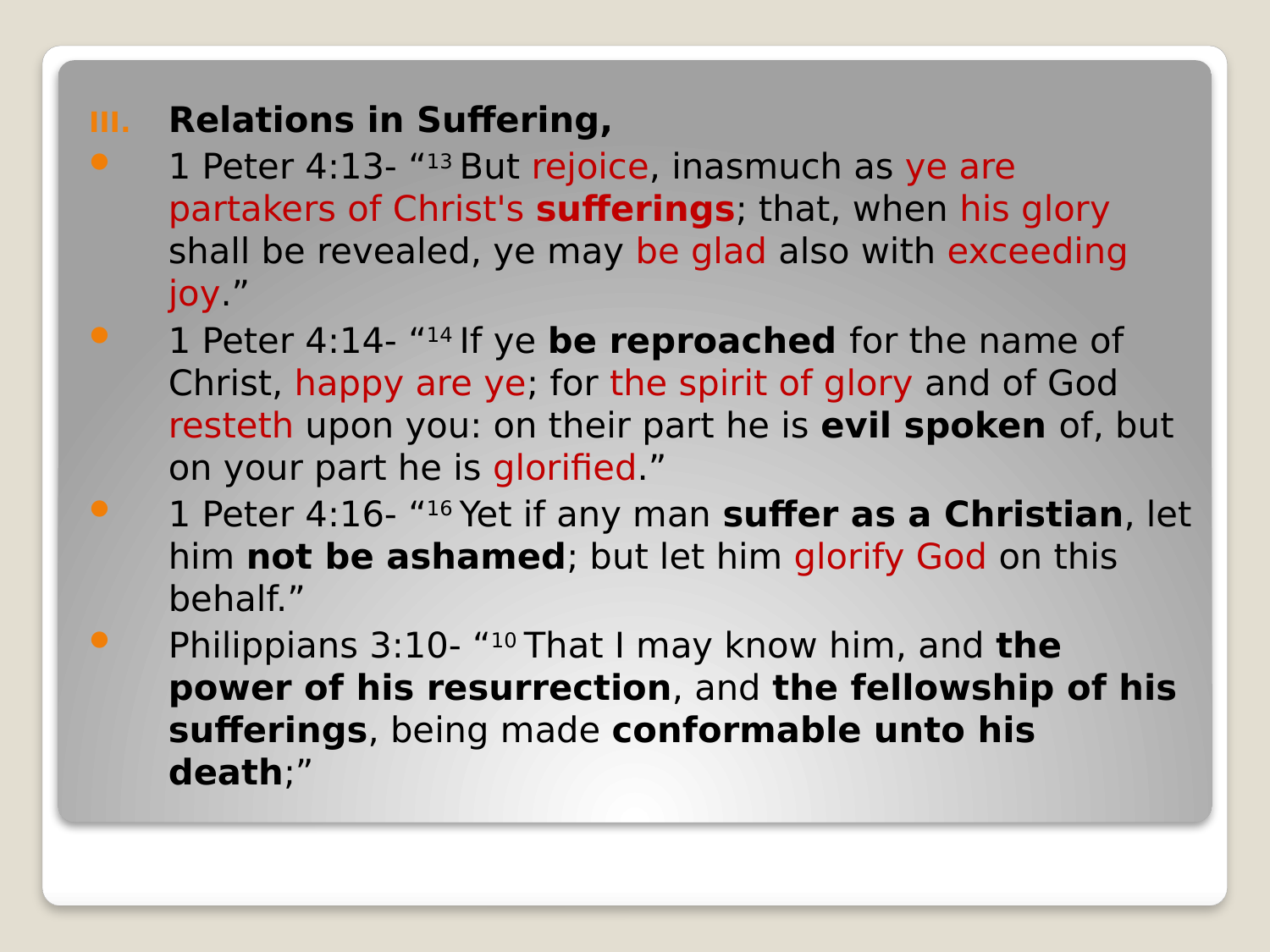

Relations in Suffering,
1 Peter 4:13- “13 But rejoice, inasmuch as ye are partakers of Christ's sufferings; that, when his glory shall be revealed, ye may be glad also with exceeding joy.”
1 Peter 4:14- “14 If ye be reproached for the name of Christ, happy are ye; for the spirit of glory and of God resteth upon you: on their part he is evil spoken of, but on your part he is glorified.”
1 Peter 4:16- “16 Yet if any man suffer as a Christian, let him not be ashamed; but let him glorify God on this behalf.”
Philippians 3:10- “10 That I may know him, and the power of his resurrection, and the fellowship of his sufferings, being made conformable unto his death;”